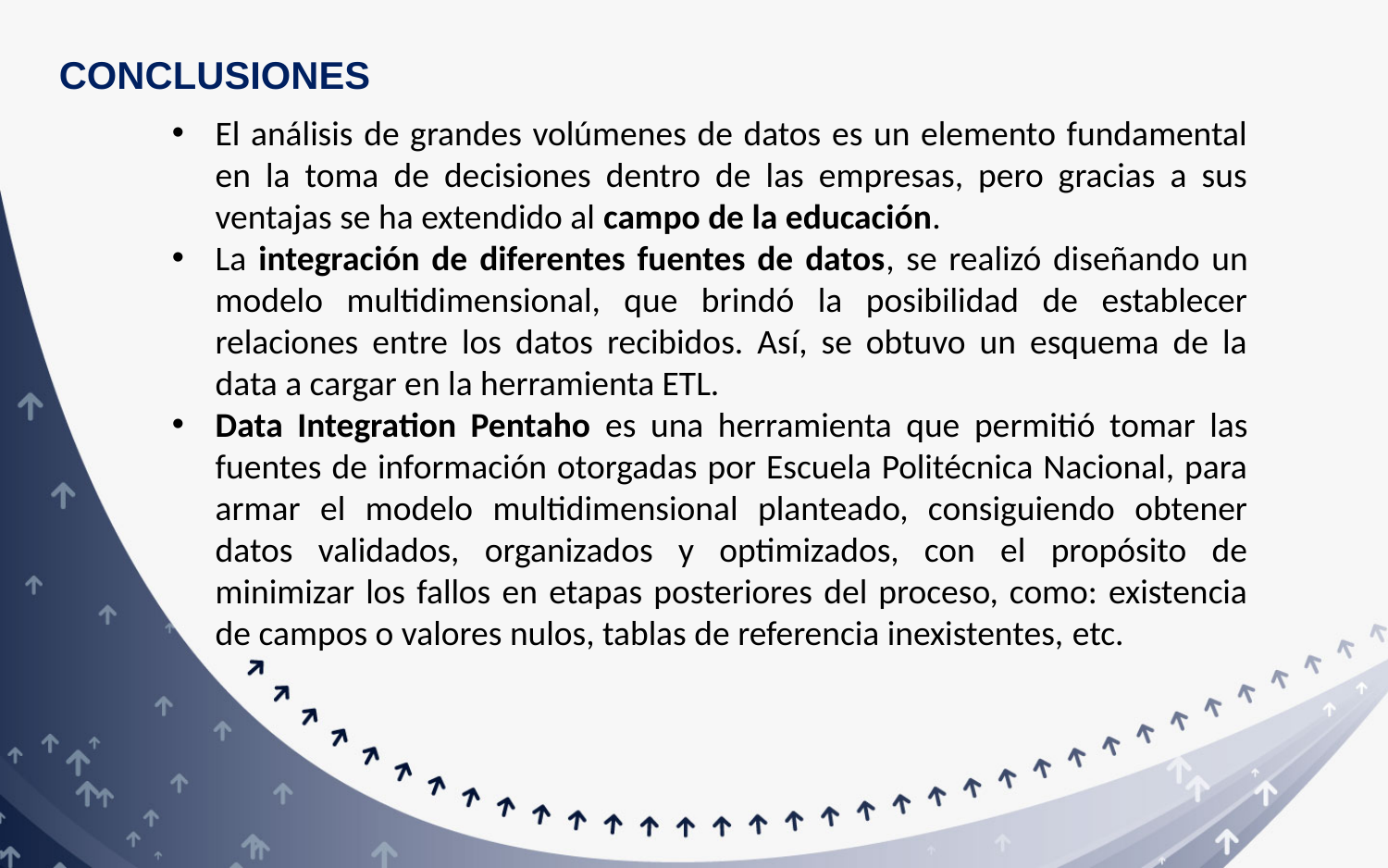

CONCLUSIONES
El análisis de grandes volúmenes de datos es un elemento fundamental en la toma de decisiones dentro de las empresas, pero gracias a sus ventajas se ha extendido al campo de la educación.
La integración de diferentes fuentes de datos, se realizó diseñando un modelo multidimensional, que brindó la posibilidad de establecer relaciones entre los datos recibidos. Así, se obtuvo un esquema de la data a cargar en la herramienta ETL.
Data Integration Pentaho es una herramienta que permitió tomar las fuentes de información otorgadas por Escuela Politécnica Nacional, para armar el modelo multidimensional planteado, consiguiendo obtener datos validados, organizados y optimizados, con el propósito de minimizar los fallos en etapas posteriores del proceso, como: existencia de campos o valores nulos, tablas de referencia inexistentes, etc.